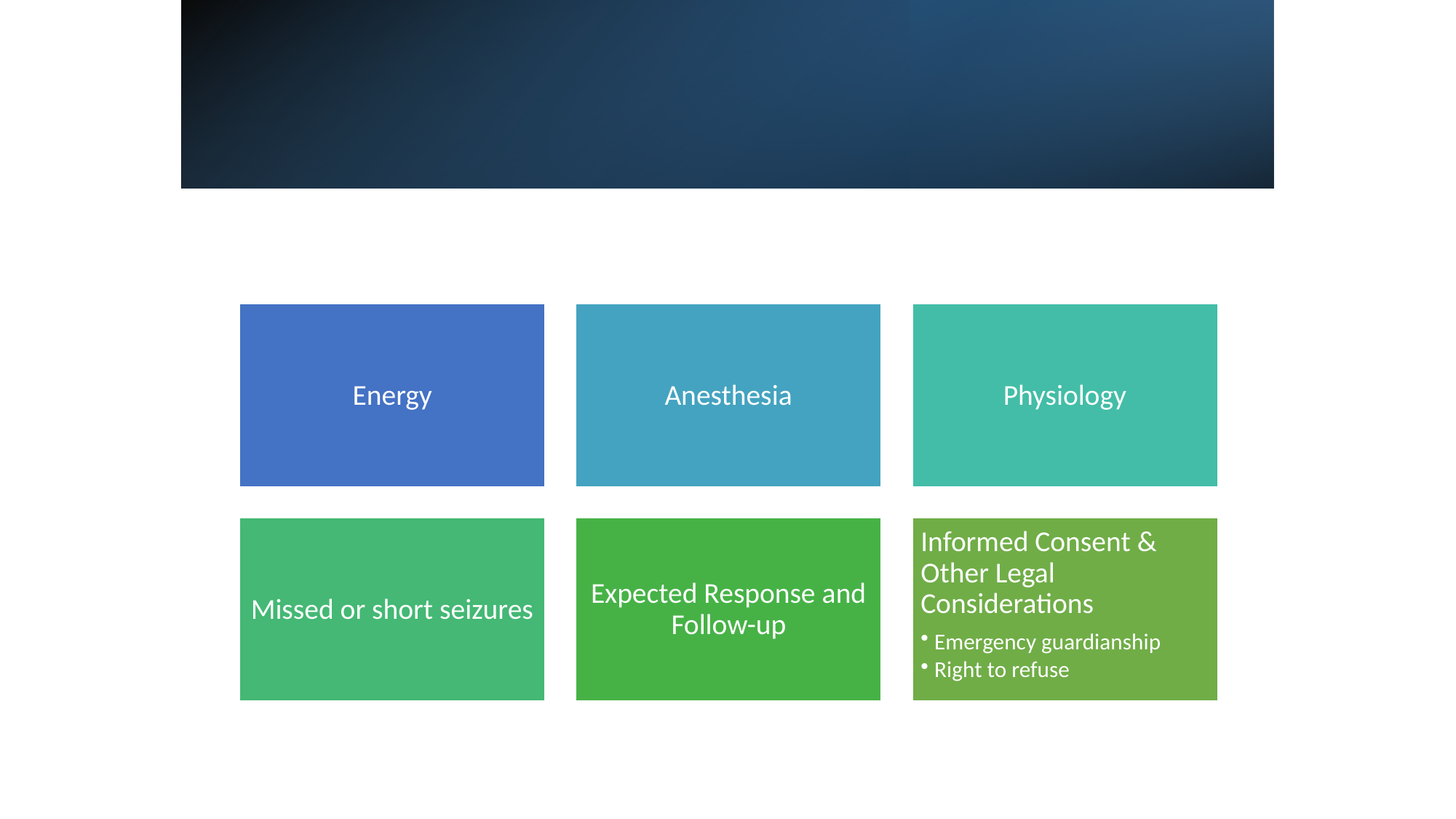

Energy
Anesthesia
Physiology
Missed or short seizures
Expected Response and Follow-up
Informed Consent & Other Legal Considerations
Emergency guardianship
Right to refuse